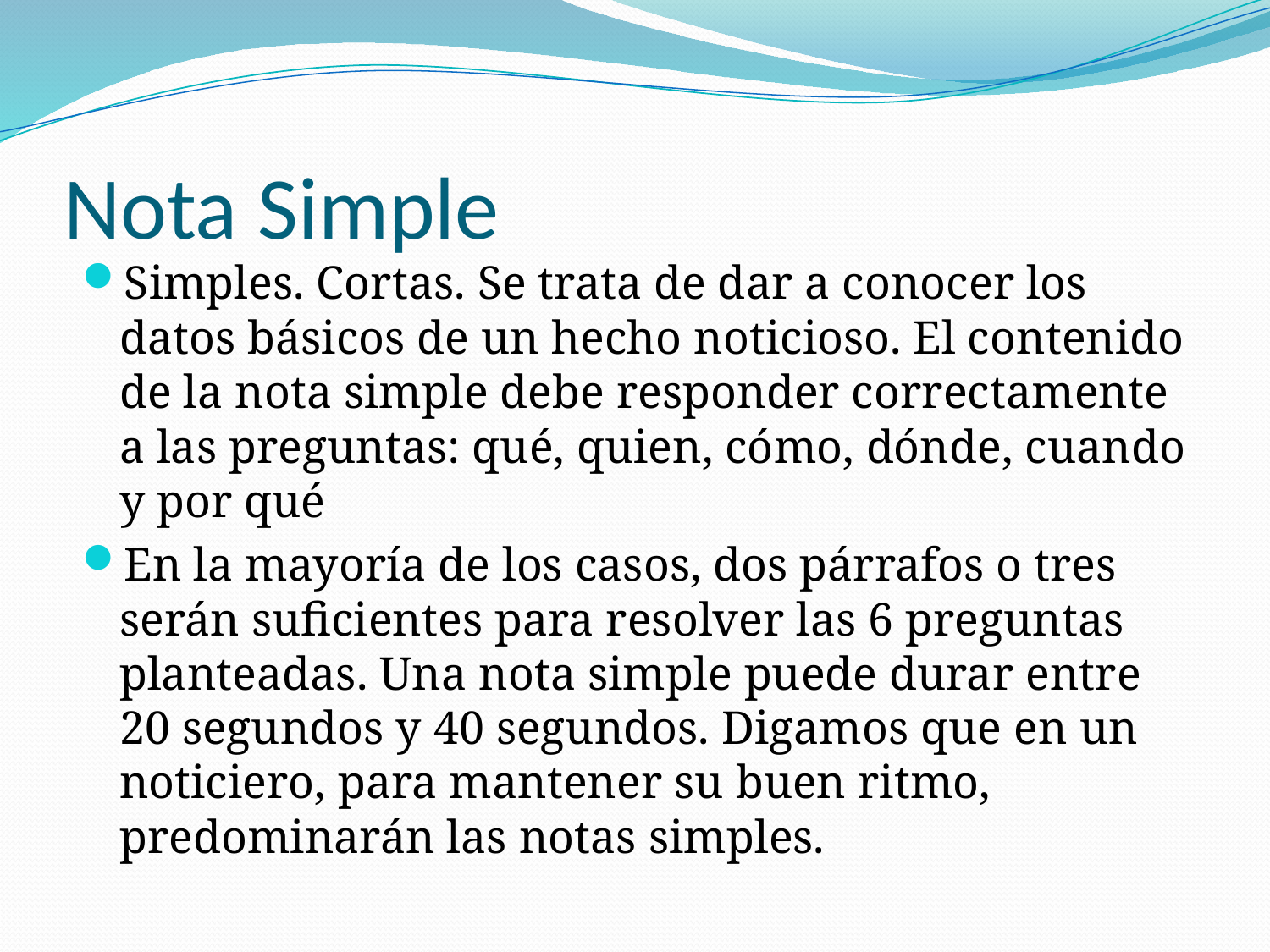

# Nota Simple
Simples. Cortas. Se trata de dar a conocer los datos básicos de un hecho noticioso. El contenido de la nota simple debe responder correctamente a las preguntas: qué, quien, cómo, dónde, cuando y por qué
En la mayoría de los casos, dos párrafos o tres serán suficientes para resolver las 6 preguntas planteadas. Una nota simple puede durar entre 20 segundos y 40 segundos. Digamos que en un noticiero, para mantener su buen ritmo, predominarán las notas simples.